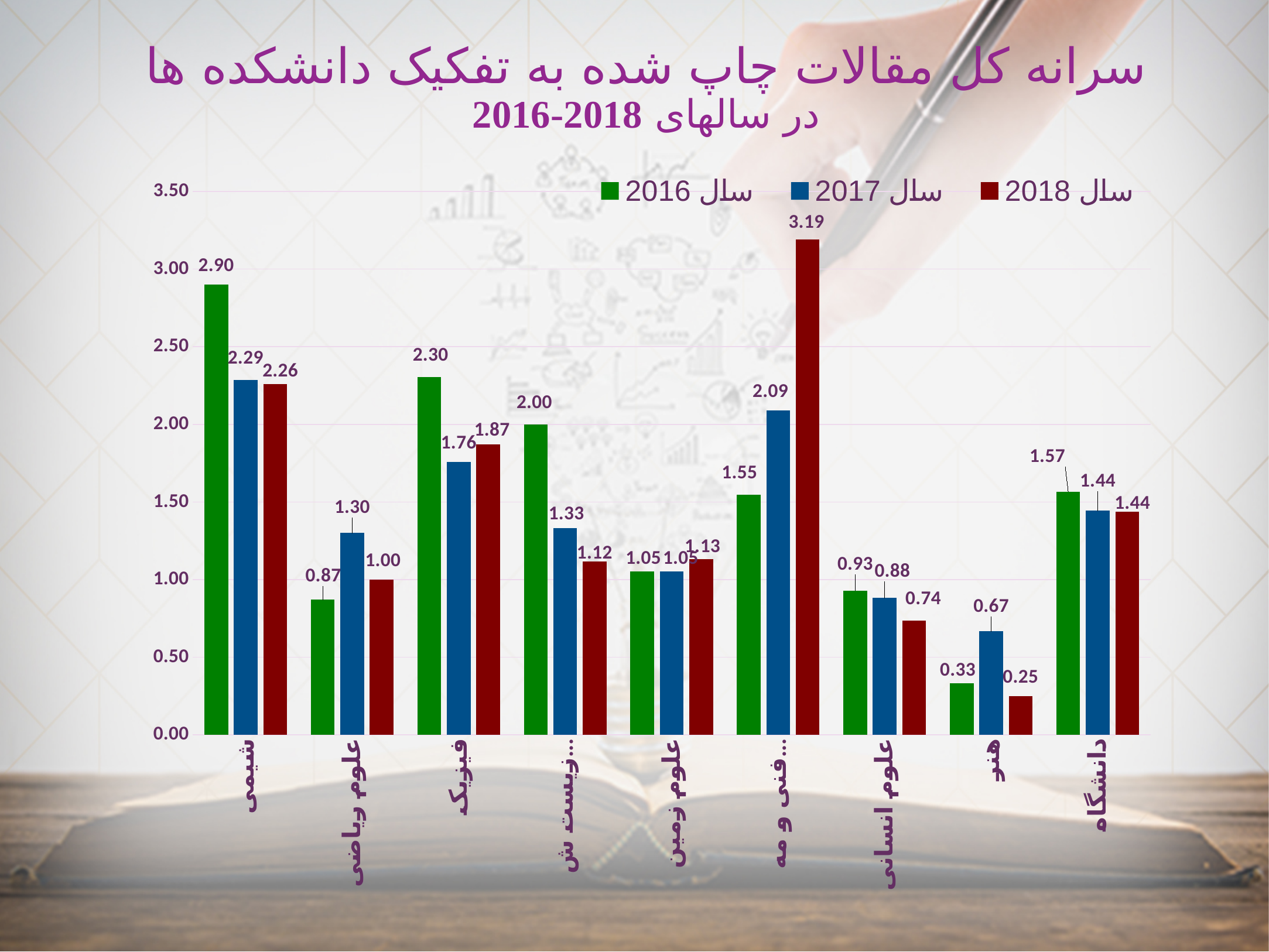

# سرانه کل مقالات چاپ شده به تفکیک دانشکده ها در سالهای 2018-2016

### Chart

| Category | سال 2016 | سال 2017 | سال 2018 |
|---|---|---|---|
|  شیمی | 2.9 | 2.2857142857142856 | 2.260869565217393 |
|  علوم ریاضی | 0.8709677419354839 | 1.3 | 1.0 |
|  فیزیک | 2.304347826086958 | 1.76 | 1.8695652173913038 |
|  زیست شناسی | 2.0 | 1.3333333333333333 | 1.11764705882353 |
|  علوم زمین | 1.0526315789473684 | 1.0526315789473684 | 1.1304347826086956 |
| فنی و مهندسی | 1.5454545454545454 | 2.090909090909091 | 3.1904761904761907 |
| علوم انسانی | 0.9285714285714286 | 0.8823529411764706 | 0.7368421052631579 |
|  هنر | 0.3333333333333333 | 0.6666666666666666 | 0.25 |
| دانشگاه | 1.5666666666666667 | 1.4437499999999994 | 1.439024390243901 |